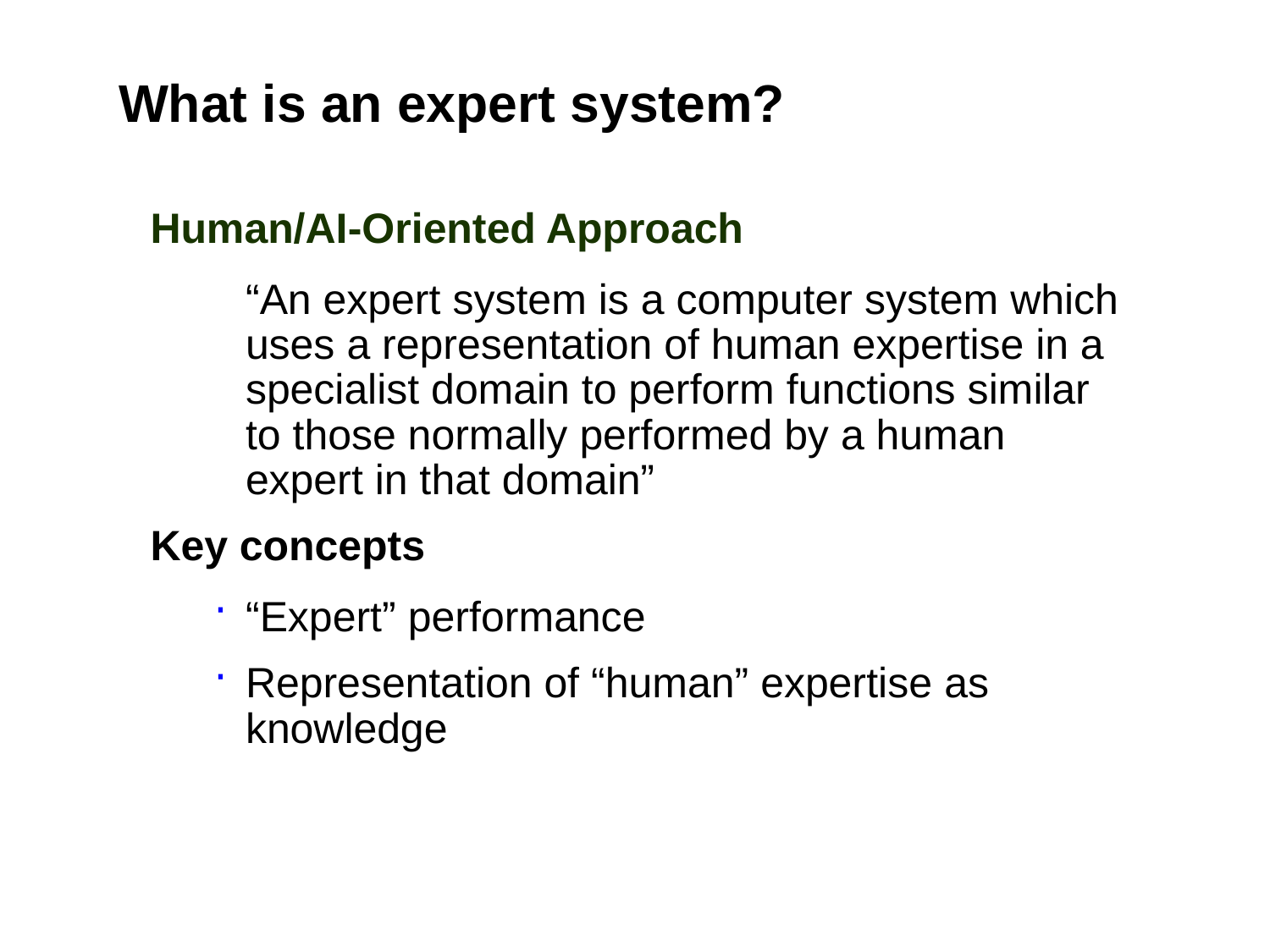

What is an expert system?
Human/AI-Oriented Approach
“An expert system is a computer system which uses a representation of human expertise in a specialist domain to perform functions similar to those normally performed by a human expert in that domain”
Key concepts
“Expert” performance
Representation of “human” expertise as knowledge